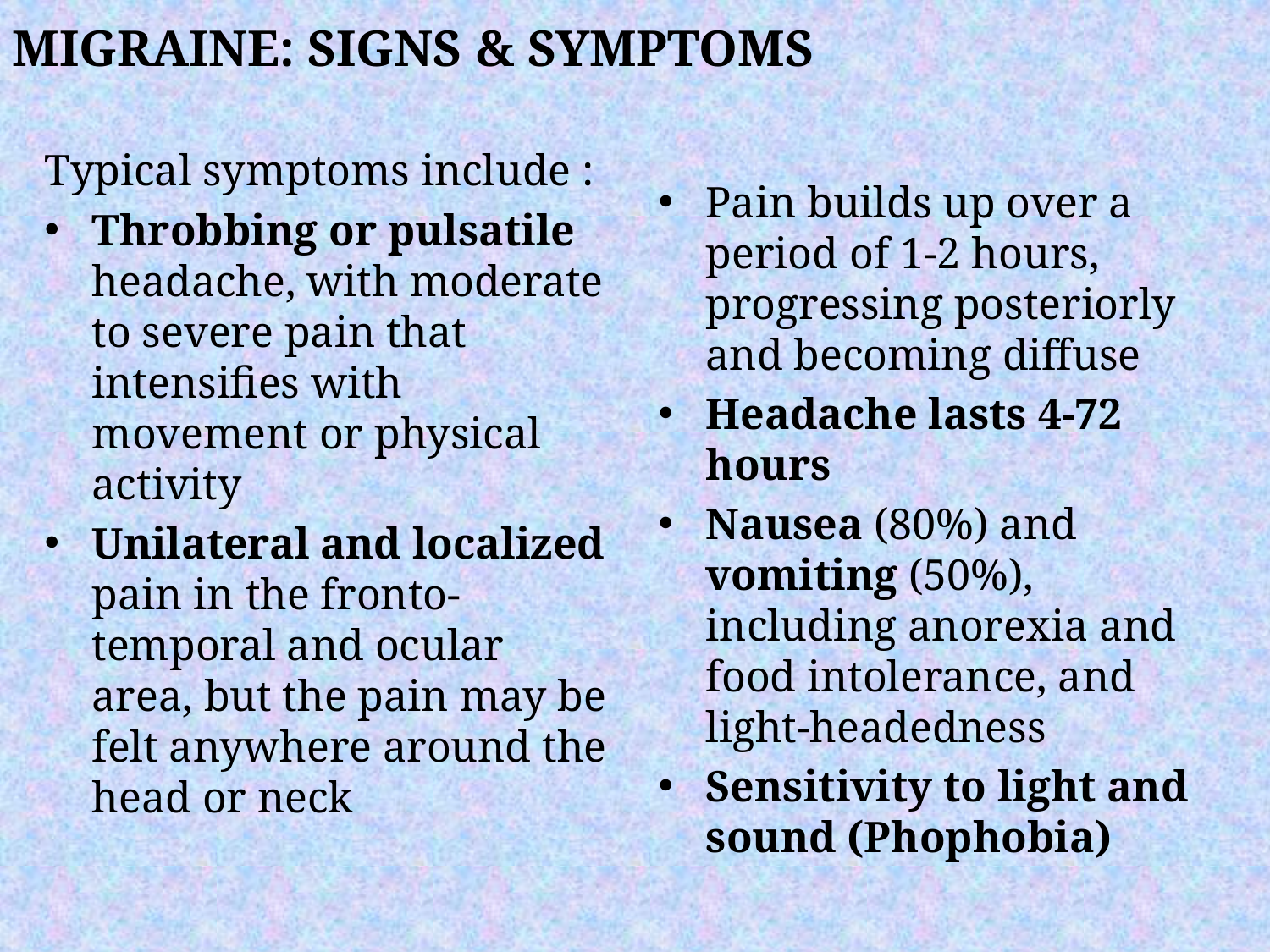

MIGRAINE: SIGNS & SYMPTOMS
Typical symptoms include :
Throbbing or pulsatile headache, with moderate to severe pain that intensifies with movement or physical activity
Unilateral and localized pain in the fronto-temporal and ocular area, but the pain may be felt anywhere around the head or neck
Pain builds up over a period of 1-2 hours, progressing posteriorly and becoming diffuse
Headache lasts 4-72 hours
Nausea (80%) and vomiting (50%), including anorexia and food intolerance, and light-headedness
Sensitivity to light and sound (Phophobia)